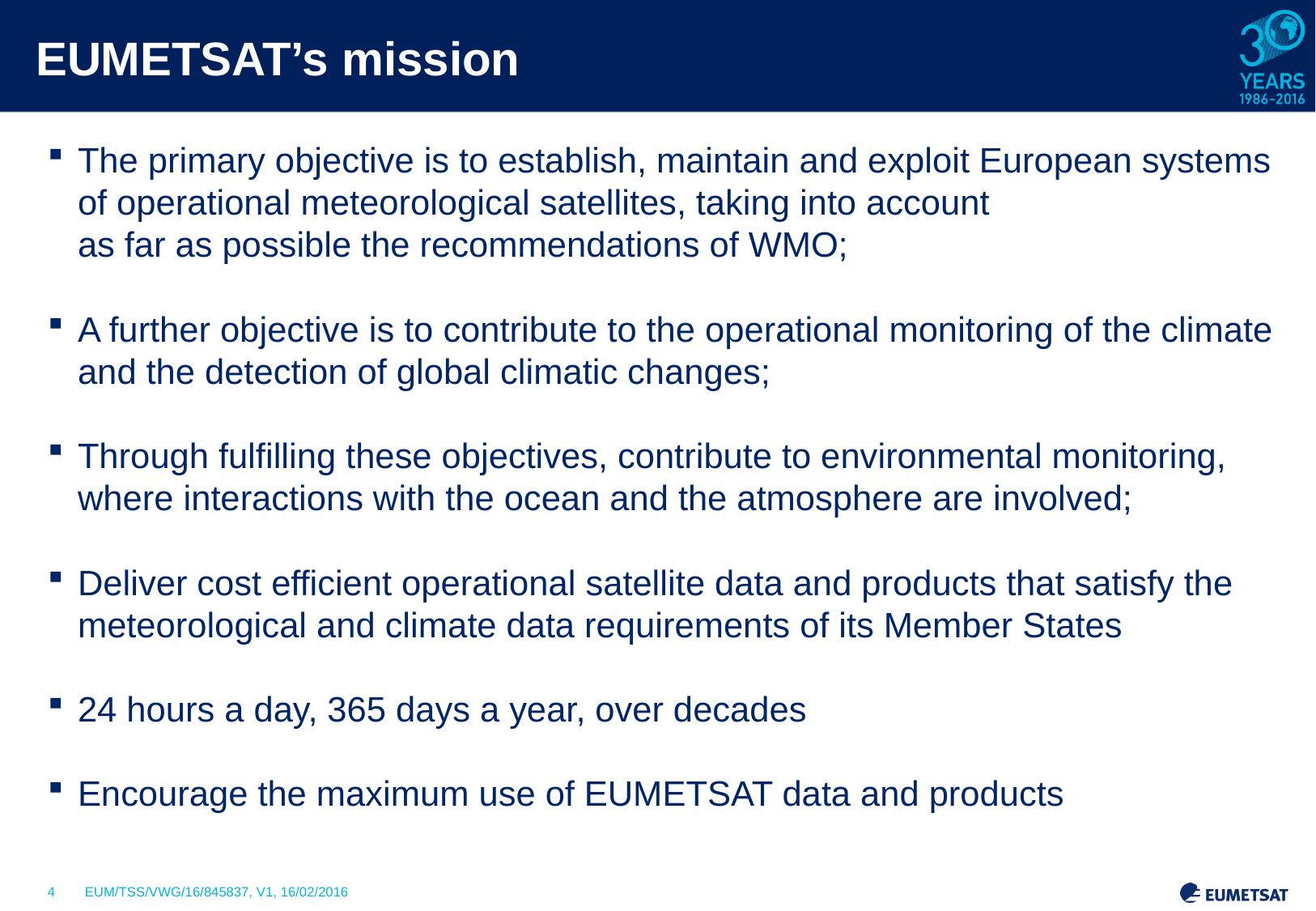

# EUMETSAT’s mission
The primary objective is to establish, maintain and exploit European systems of operational meteorological satellites, taking into account
as far as possible the recommendations of WMO;

A further objective is to contribute to the operational monitoring of the climate and the detection of global climatic changes;

Through fulfilling these objectives, contribute to environmental monitoring, where interactions with the ocean and the atmosphere are involved;

Deliver cost efficient operational satellite data and products that satisfy the meteorological and climate data requirements of its Member States

24 hours a day, 365 days a year, over decades

Encourage the maximum use of EUMETSAT data and products